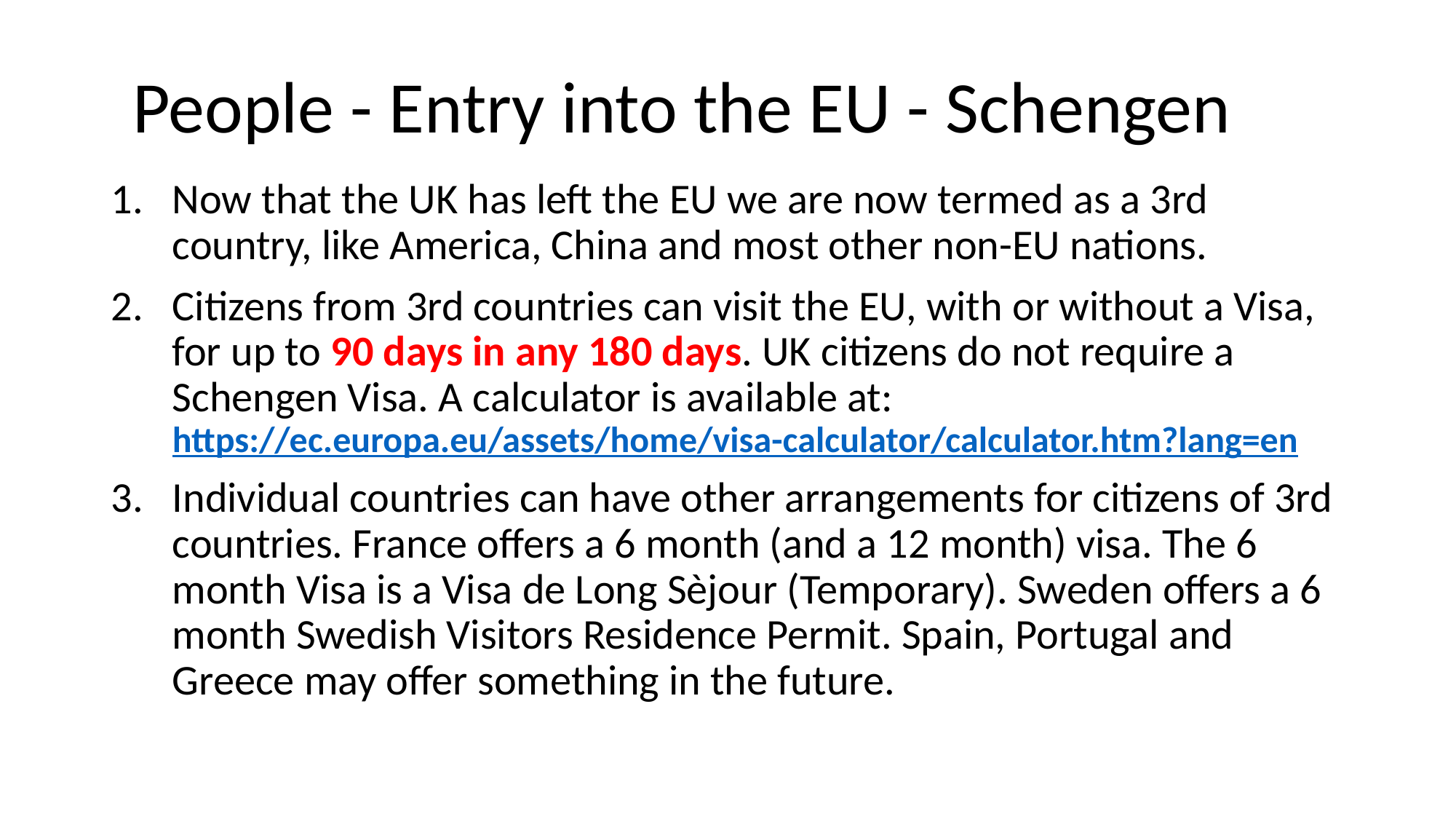

# People - Entry into the EU - Schengen
Now that the UK has left the EU we are now termed as a 3rd country, like America, China and most other non-EU nations.
Citizens from 3rd countries can visit the EU, with or without a Visa, for up to 90 days in any 180 days. UK citizens do not require a Schengen Visa. A calculator is available at: https://ec.europa.eu/assets/home/visa-calculator/calculator.htm?lang=en
Individual countries can have other arrangements for citizens of 3rd countries. France offers a 6 month (and a 12 month) visa. The 6 month Visa is a Visa de Long Sèjour (Temporary). Sweden offers a 6 month Swedish Visitors Residence Permit. Spain, Portugal and Greece may offer something in the future.